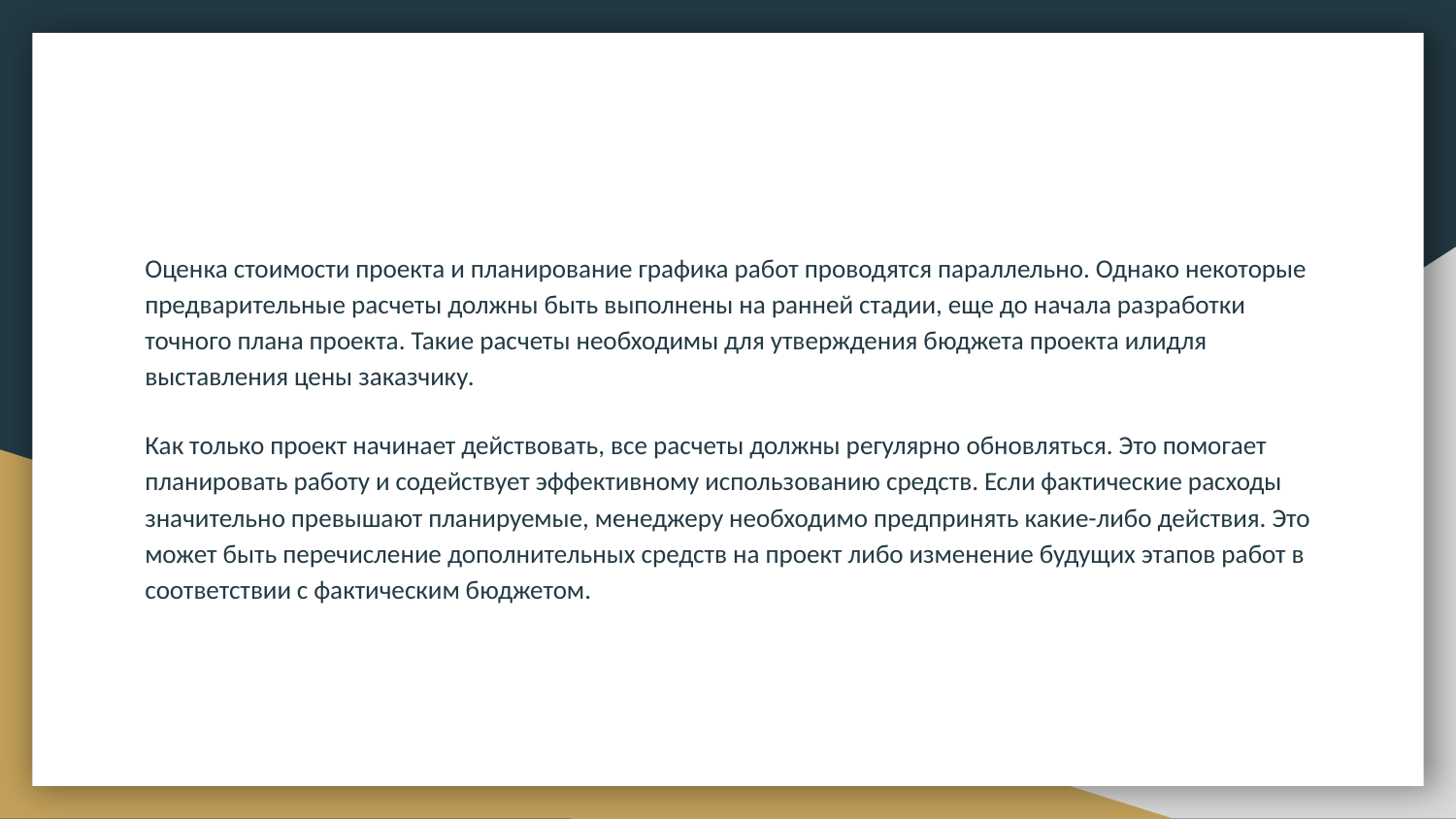

Оценка стоимости проекта и планирование графика работ проводятся параллельно. Однако некоторые предварительные расчеты должны быть выполнены на ранней стадии, еще до начала разработки точного плана проекта. Такие расчеты необходимы для утверждения бюджета проекта илидля выставления цены заказчику.
Как только проект начинает действовать, все расчеты должны регулярно обновляться. Это помогает планировать работу и содействует эффективному использованию средств. Если фактические расходы значительно превышают планируемые, менеджеру необходимо предпринять какие-либо действия. Это может быть перечисление дополнительных средств на проект либо изменение будущих этапов работ в соответствии с фактическим бюджетом.